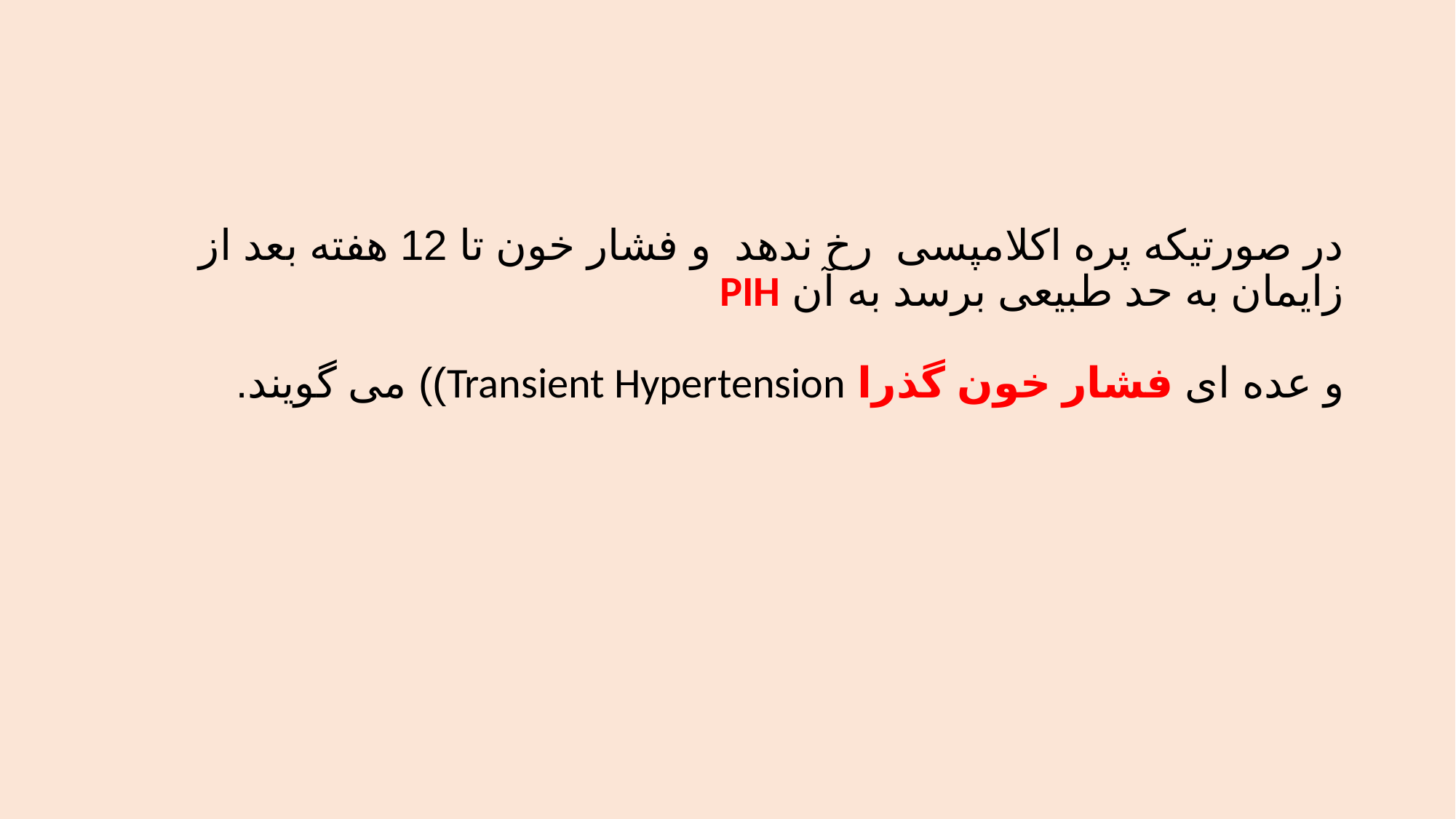

در صورتیکه پره اکلامپسی  رخ ندهد  و فشار خون تا 12 هفته بعد از زایمان به حد طبیعی برسد به آن PIH

و عده ای فشار خون گذرا Transient Hypertension)) می گویند.